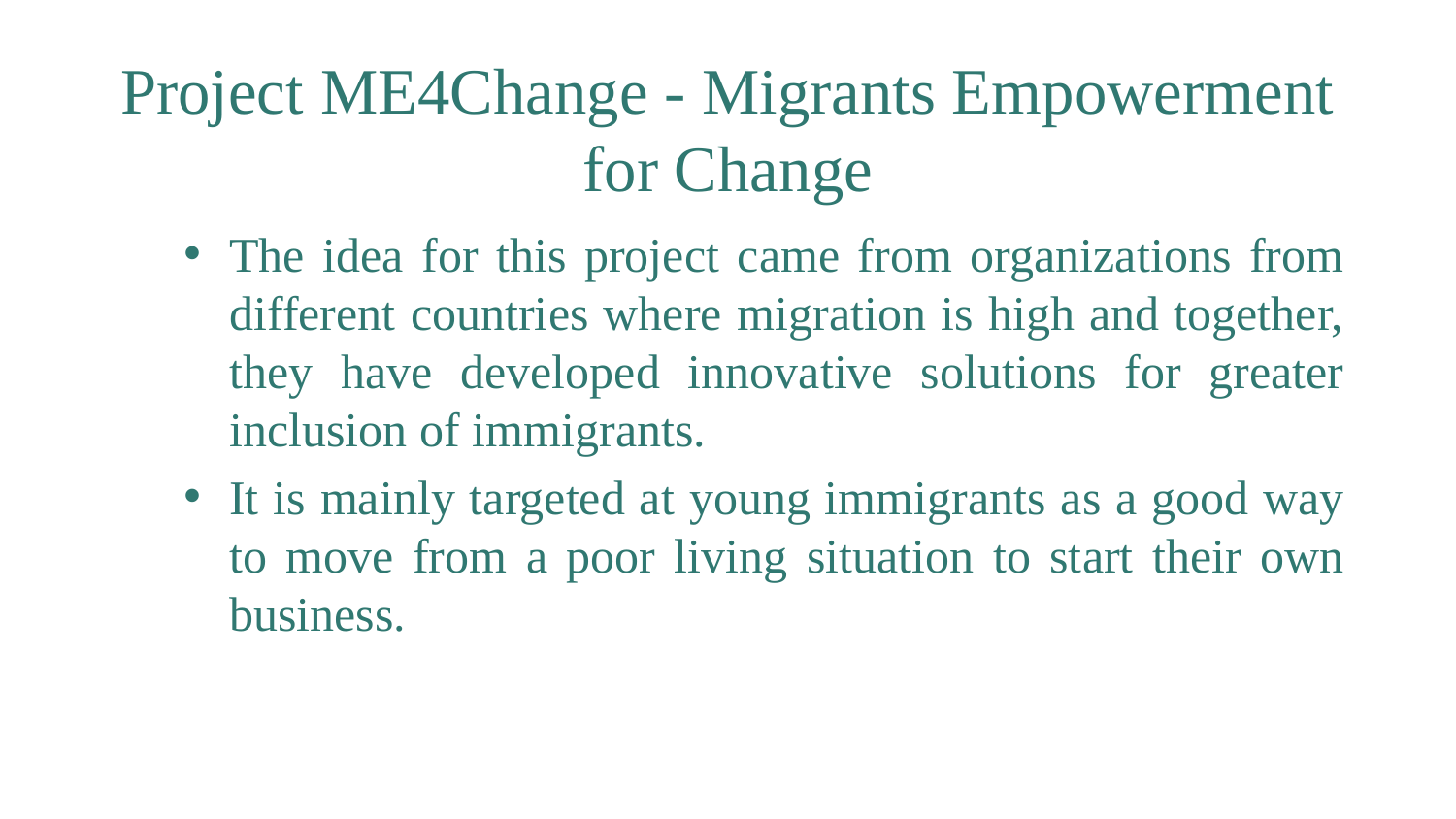

# Project ME4Change - Migrants Empowerment for Change
The idea for this project came from organizations from different countries where migration is high and together, they have developed innovative solutions for greater inclusion of immigrants.
It is mainly targeted at young immigrants as a good way to move from a poor living situation to start their own business.